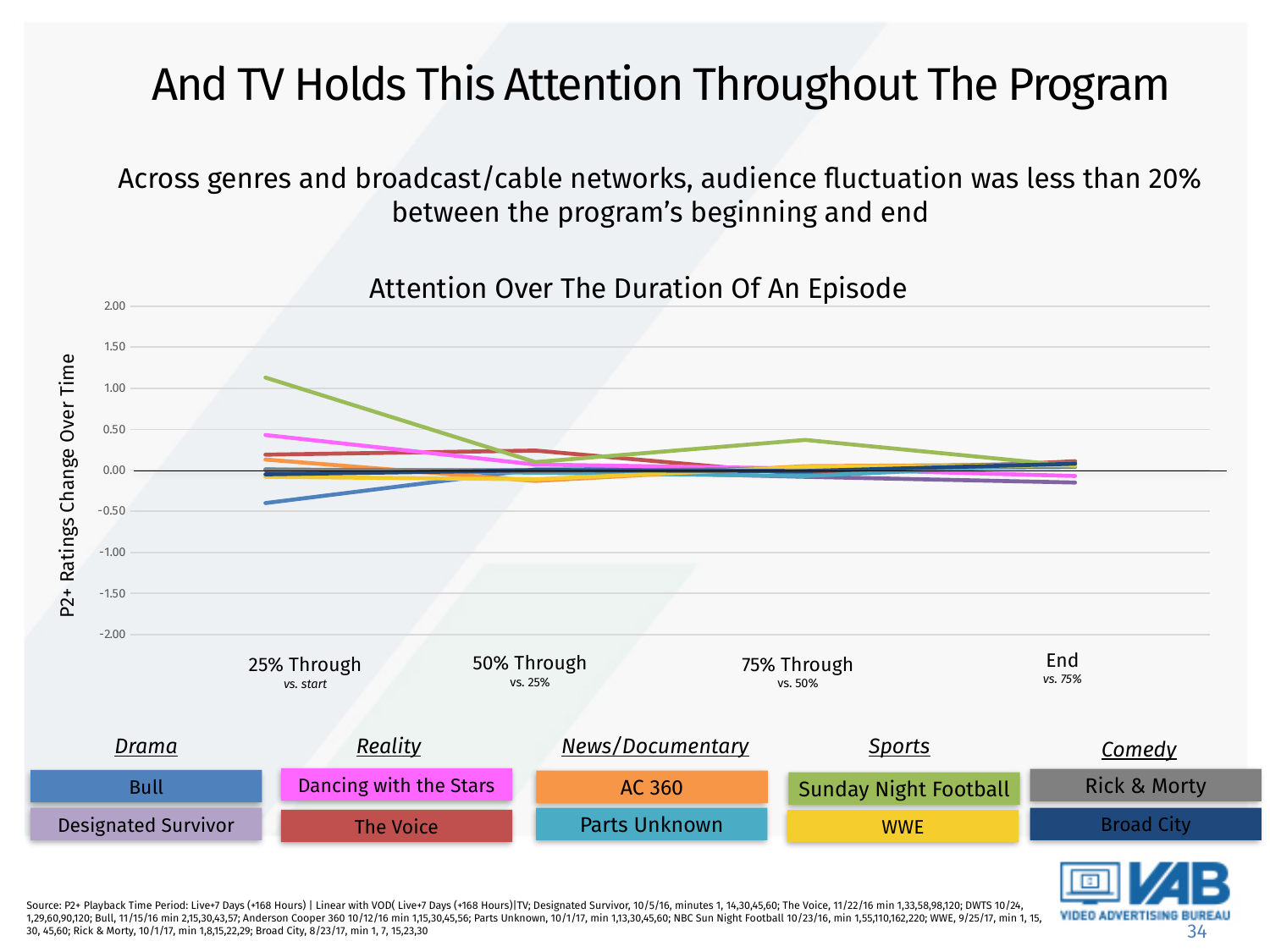

# And TV Holds This Attention Throughout The Program
Across genres and broadcast/cable networks, audience fluctuation was less than 20% between the program’s beginning and end

### Chart: Attention Over The Duration Of An Episode

| Category | Bull | The Voice | Dancing With The Stars | Designated Survivor | Parts Unknown | Anderson Cooper 360 | Rick & Morty | Sunday Night Football (NBC) | WWE | Broad City |
|---|---|---|---|---|---|---|---|---|---|---|
| Quarter Through | -0.4 | 0.19 | 0.43 | 0.0 | 0.01 | 0.13 | 0.01 | 1.13 | -0.08 | -0.05 |
| Midway Through | 0.01 | 0.24 | 0.0700000000000003 | 0.0 | -0.03 | -0.13 | -0.01 | 0.1 | -0.11 | 0.0 |
| Three Quarters Through | 0.02 | -0.0500000000000003 | 0.0199999999999996 | -0.0800000000000001 | -0.07 | 0.05 | 0.02 | 0.37 | 0.04 | -0.01 |
| End | 0.04 | 0.11 | -0.0700000000000003 | -0.15 | 0.08 | 0.07 | 0.09 | 0.05 | 0.06 | 0.08 |
P2+ Ratings Change Over Time
End
vs. 75%
50% Through
vs. 25%
75% Through
vs. 50%

25% Through
vs. start
News/Documentary
Drama
Reality
Sports
Comedy
Dancing with the Stars
Rick & Morty
Bull
AC 360
Sunday Night Football
Parts Unknown
Broad City
Designated Survivor
The Voice
WWE
Source: P2+ Playback Time Period: Live+7 Days (+168 Hours) | Linear with VOD( Live+7 Days (+168 Hours)|TV; Designated Survivor, 10/5/16, minutes 1, 14,30,45,60; The Voice, 11/22/16 min 1,33,58,98,120; DWTS 10/24, 1,29,60,90,120; Bull, 11/15/16 min 2,15,30,43,57; Anderson Cooper 360 10/12/16 min 1,15,30,45,56; Parts Unknown, 10/1/17, min 1,13,30,45,60; NBC Sun Night Football 10/23/16, min 1,55,110,162,220; WWE, 9/25/17, min 1, 15, 30, 45,60; Rick & Morty, 10/1/17, min 1,8,15,22,29; Broad City, 8/23/17, min 1, 7, 15,23,30
34